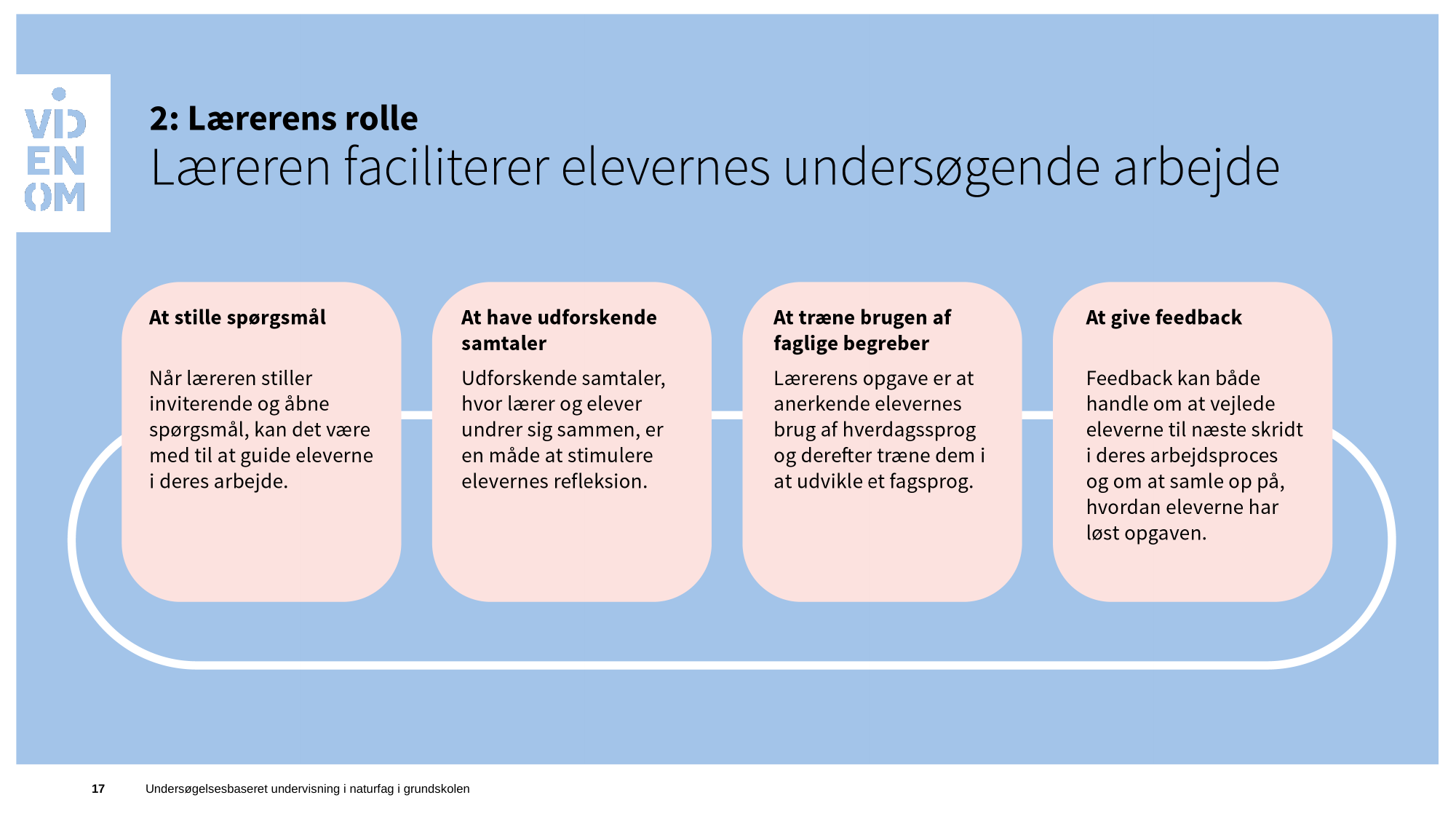

17
Undersøgelsesbaseret undervisning i naturfag i grundskolen